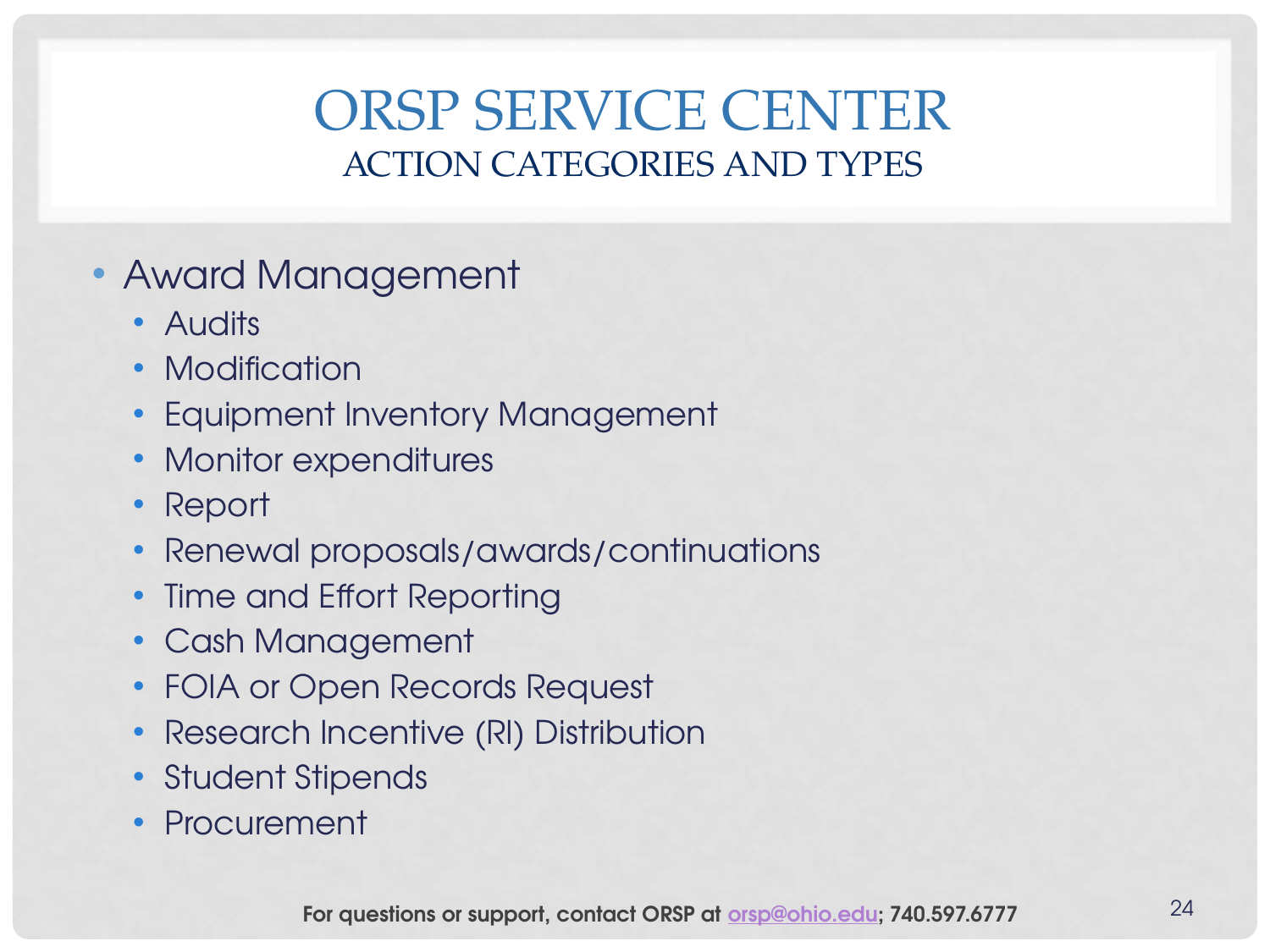

# ORSP Service Center Action categories and types
Award Management
Audits
Modification
Equipment Inventory Management
Monitor expenditures
Report
Renewal proposals/awards/continuations
Time and Effort Reporting
Cash Management
FOIA or Open Records Request
Research Incentive (RI) Distribution
Student Stipends
Procurement
24
For questions or support, contact ORSP at orsp@ohio.edu; 740.597.6777